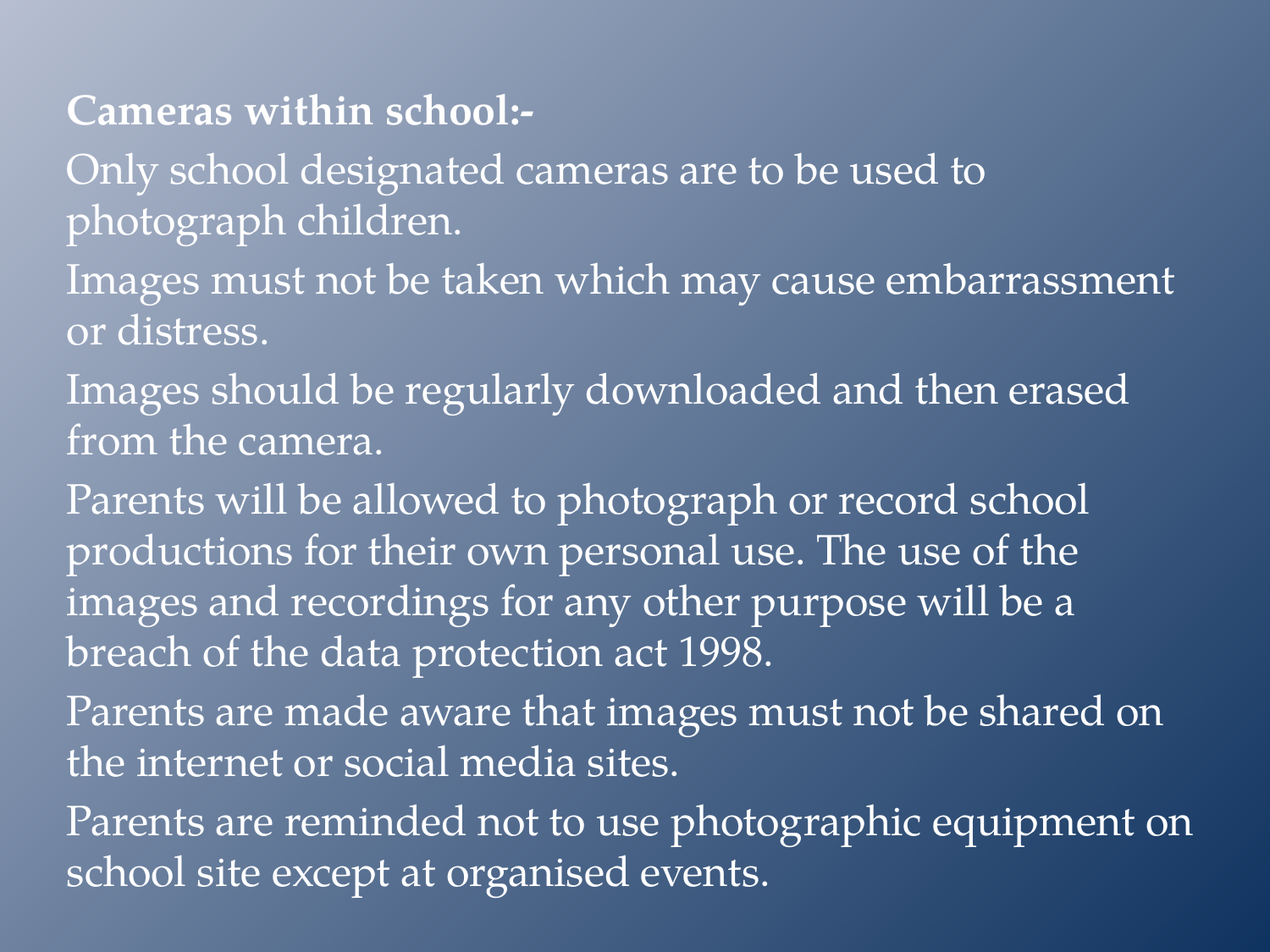

Cameras within school:-
Only school designated cameras are to be used to photograph children.
Images must not be taken which may cause embarrassment or distress.
Images should be regularly downloaded and then erased from the camera.
Parents will be allowed to photograph or record school productions for their own personal use. The use of the images and recordings for any other purpose will be a breach of the data protection act 1998.
Parents are made aware that images must not be shared on the internet or social media sites.
Parents are reminded not to use photographic equipment on school site except at organised events.